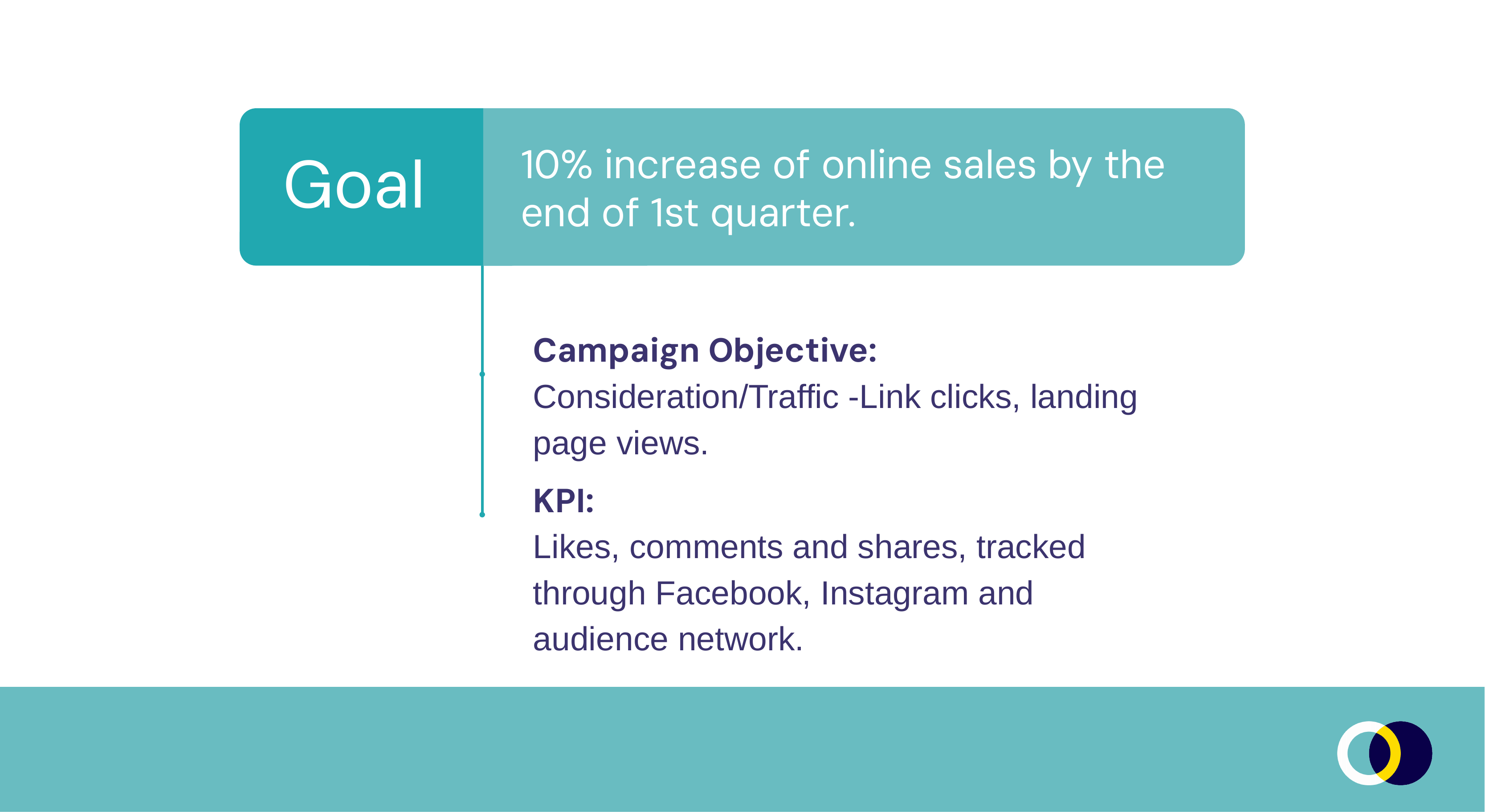

Goal
10% increase of online sales by the end of 1st quarter.
Campaign Objective:
Consideration/Traffic -Link clicks, landing page views.

KPI:
Likes, comments and shares, tracked through Facebook, Instagram and audience network.